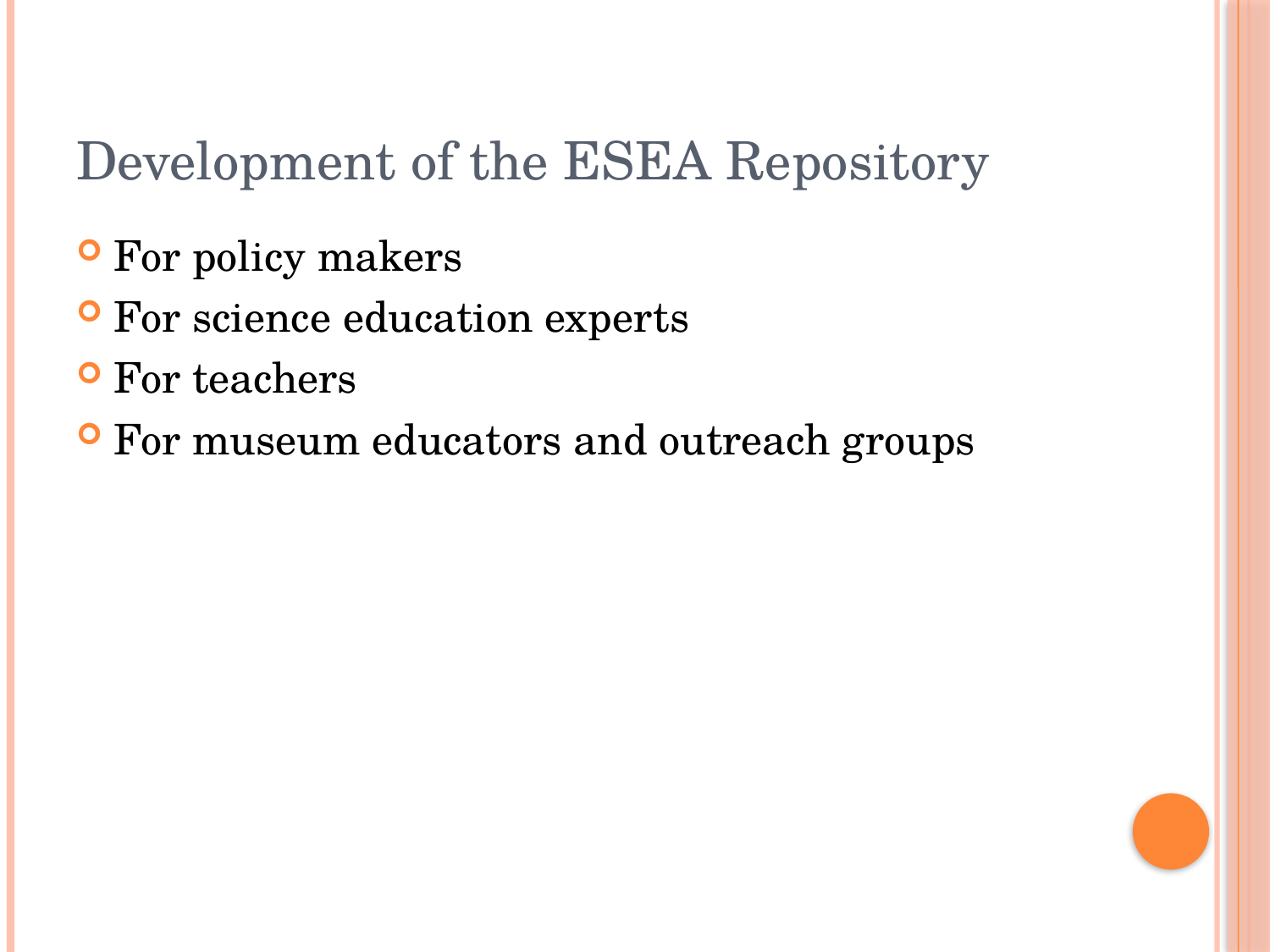

Development of the ESEA Repository
For policy makers
For science education experts
For teachers
For museum educators and outreach groups